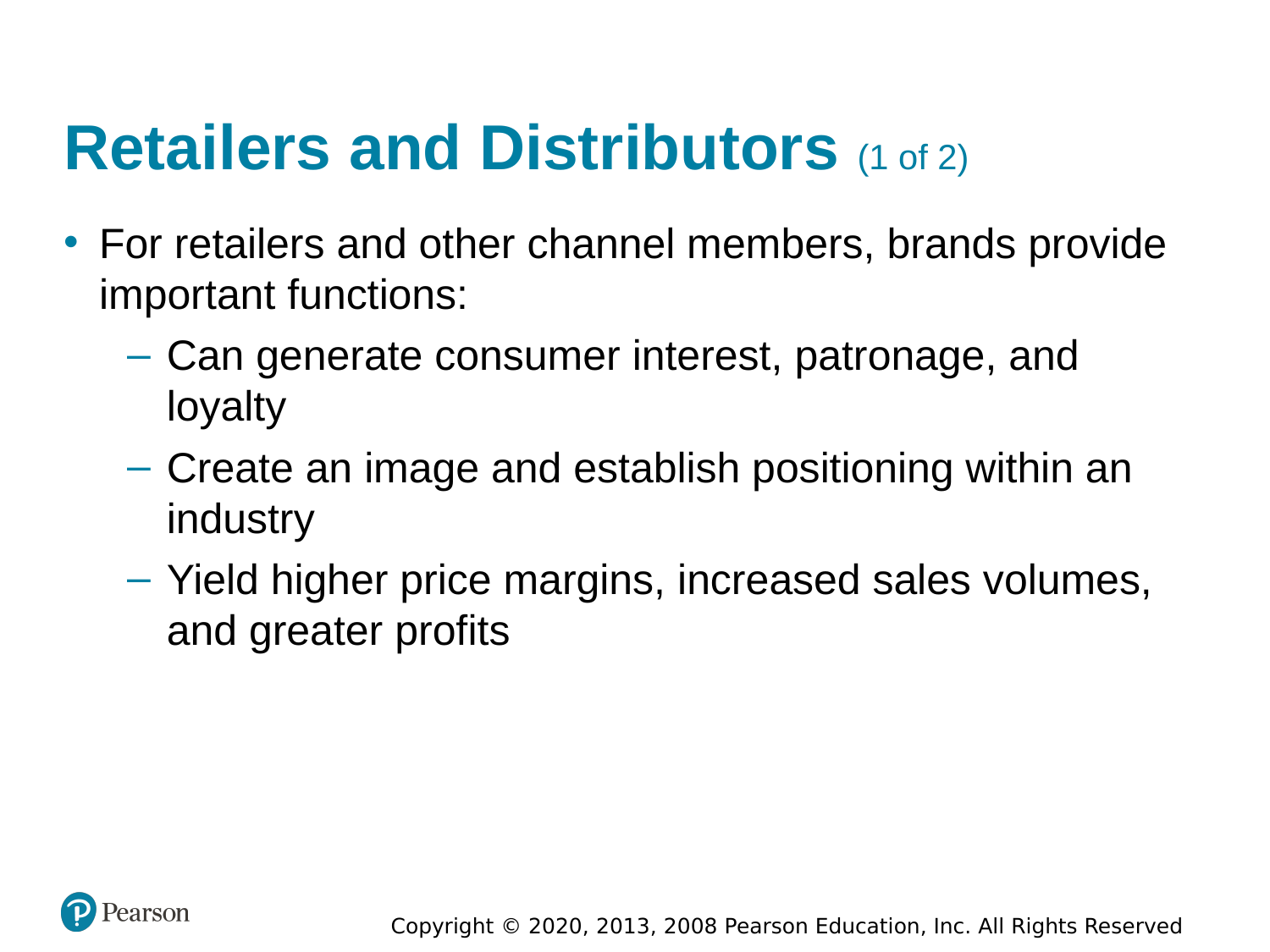

# Retailers and Distributors (1 of 2)
For retailers and other channel members, brands provide important functions:
Can generate consumer interest, patronage, and loyalty
Create an image and establish positioning within an industry
Yield higher price margins, increased sales volumes, and greater profits